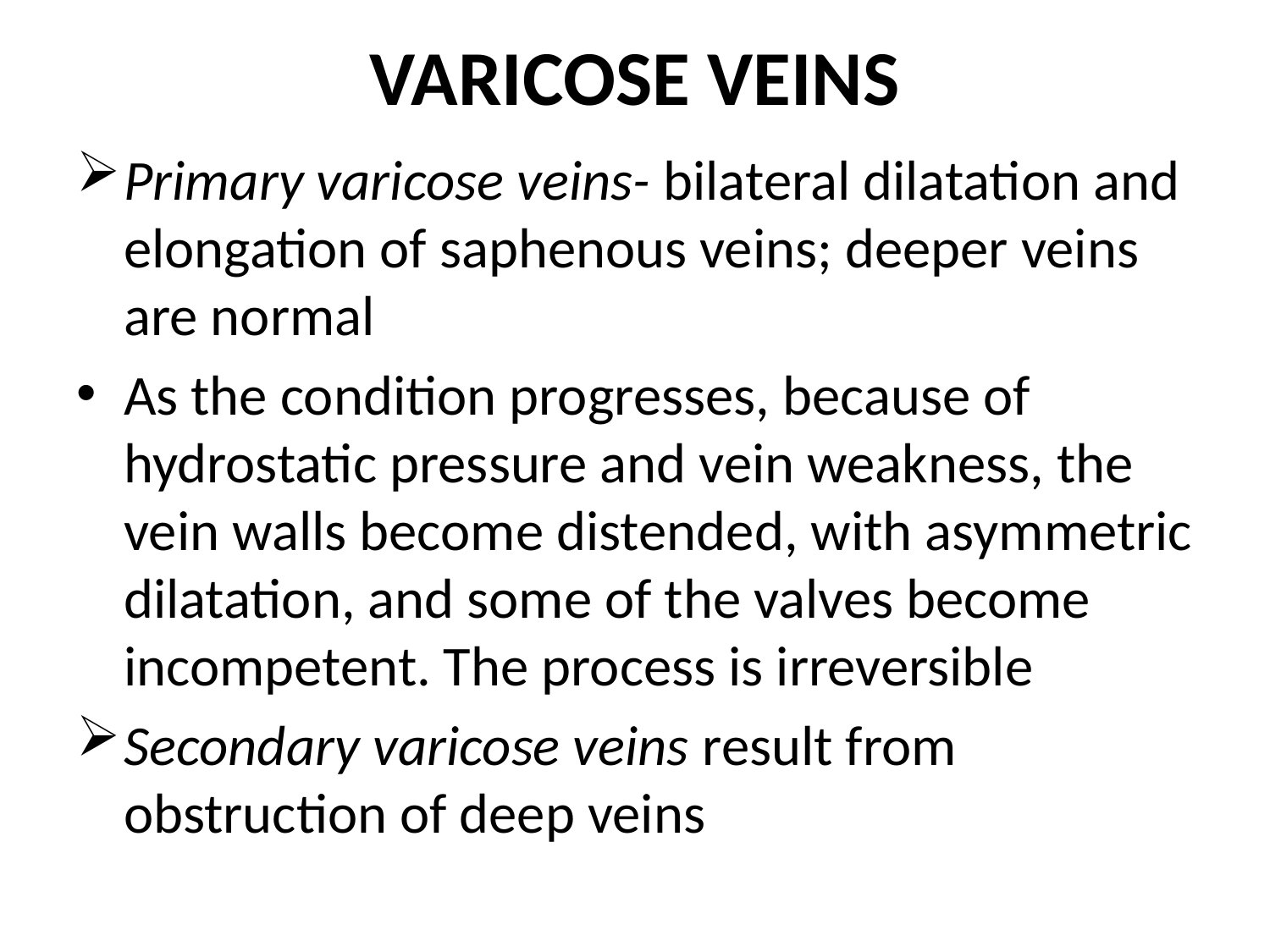

# VARICOSE VEINS
Primary varicose veins- bilateral dilatation and elongation of saphenous veins; deeper veins are normal
As the condition progresses, because of hydrostatic pressure and vein weakness, the vein walls become distended, with asymmetric dilatation, and some of the valves become incompetent. The process is irreversible
Secondary varicose veins result from obstruction of deep veins